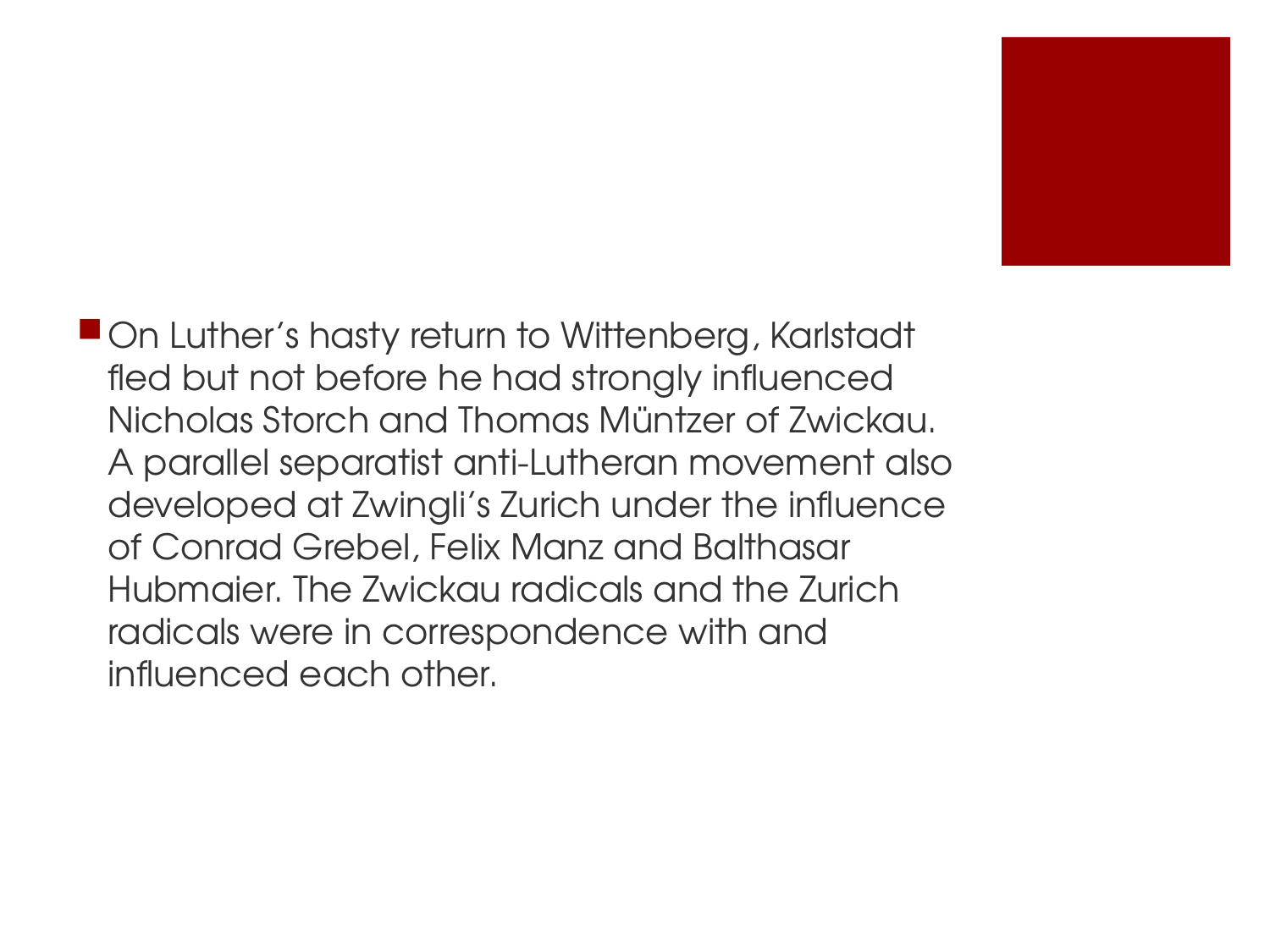

#
On Luther’s hasty return to Wittenberg, Karlstadt fled but not before he had strongly influenced Nicholas Storch and Thomas Müntzer of Zwickau. A parallel separatist anti-Lutheran movement also developed at Zwingli’s Zurich under the influence of Conrad Grebel, Felix Manz and Balthasar Hubmaier. The Zwickau radicals and the Zurich radicals were in correspondence with and influenced each other.